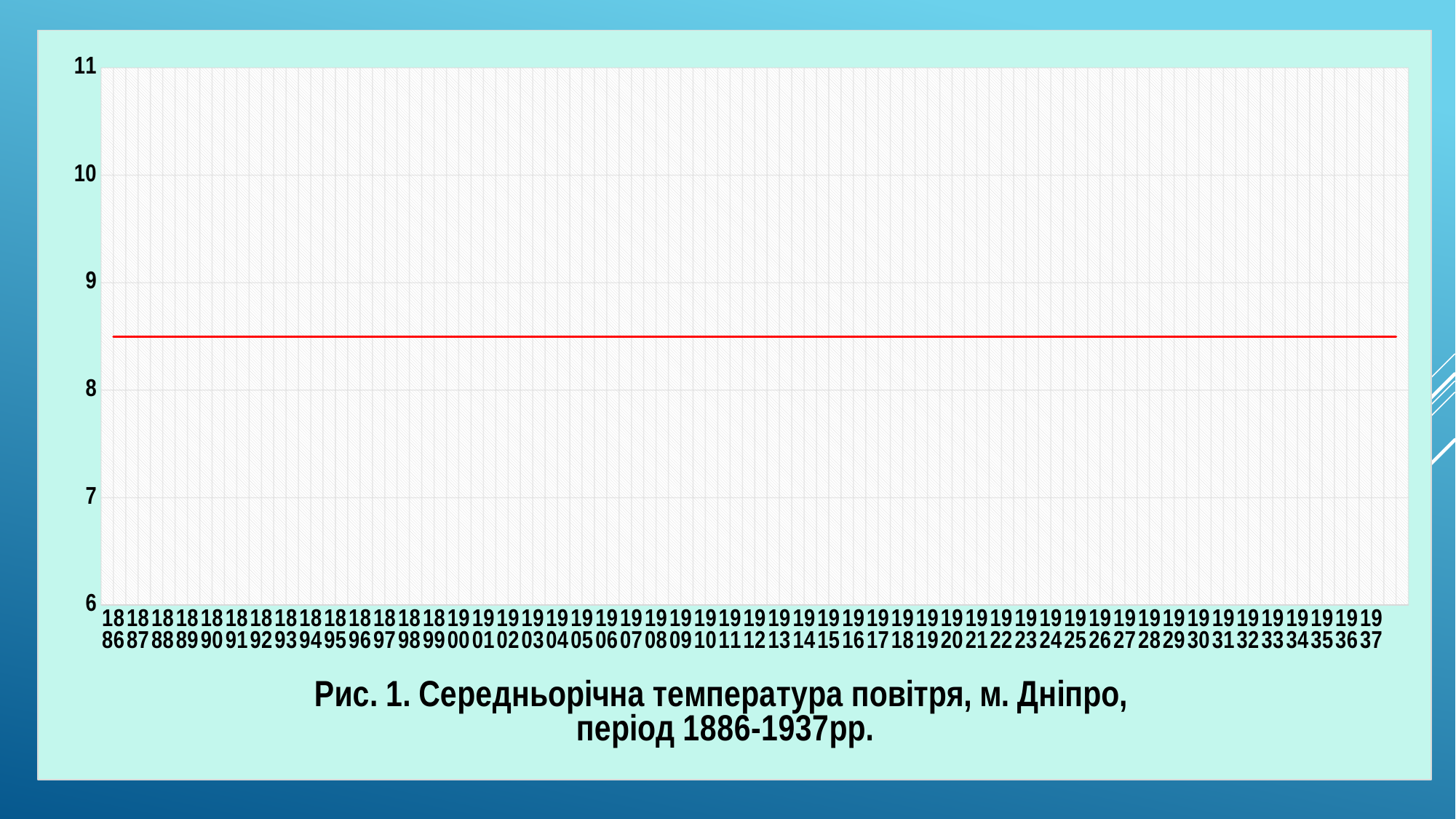

### Chart: Рис. 1. Середньорічна температура повітря, м. Дніпро,
період 1886-1937рр.

| Category | 8,5 |  |
|---|---|---|
| 1886 | 8.5 | 8.5 |
| 1887 | 9.4 | 8.5 |
| 1888 | 7.8 | 8.5 |
| 1889 | 8.5 | 8.5 |
| 1890 | 9.1 | 8.5 |
| 1891 | 8.4 | 8.5 |
| 1892 | 9.0 | 8.5 |
| 1893 | 7.2 | 8.5 |
| 1894 | 7.4 | 8.5 |
| 1895 | 8.6 | 8.5 |
| 1896 | 7.5 | 8.5 |
| 1897 | 9.200000000000001 | 8.5 |
| 1898 | 8.3 | 8.5 |
| 1899 | 9.0 | 8.5 |
| 1900 | 9.0 | 8.5 |
| 1901 | 10.1 | 8.5 |
| 1902 | 8.0 | 8.5 |
| 1903 | 10.0 | 8.5 |
| 1904 | 8.700000000000001 | 8.5 |
| 1905 | 9.4 | 8.5 |
| 1906 | 9.8 | 8.5 |
| 1907 | 7.8 | 8.5 |
| 1908 | 7.7 | 8.5 |
| 1909 | 9.0 | 8.5 |
| 1910 | 9.8 | 8.5 |
| 1911 | 7.4 | 8.5 |
| 1912 | 7.4 | 8.5 |
| 1913 | 9.4 | 8.5 |
| 1914 | 8.9 | 8.5 |
| 1915 | 9.0 | 8.5 |
| 1916 | 8.700000000000001 | 8.5 |
| 1917 | 8.1 | 8.5 |
| 1918 | 9.4 | 8.5 |
| 1919 | 8.4 | 8.5 |
| 1920 | 8.0 | 8.5 |
| 1921 | 9.0 | 8.5 |
| 1922 | 9.0 | 8.5 |
| 1923 | 9.8 | 8.5 |
| 1924 | 8.0 | 8.5 |
| 1925 | 9.5 | 8.5 |
| 1926 | 8.5 | 8.5 |
| 1927 | 8.6 | 8.5 |
| 1928 | 7.6 | 8.5 |
| 1929 | 7.4 | 8.5 |
| 1930 | 9.5 | 8.5 |
| 1931 | 8.200000000000001 | 8.5 |
| 1932 | 9.0 | 8.5 |
| 1933 | 6.9 | 8.5 |
| 1934 | 9.8 | 8.5 |
| 1935 | 9.0 | 8.5 |
| 1936 | 9.700000000000001 | 8.5 |
| 1937 | 10.0 | 8.5 |